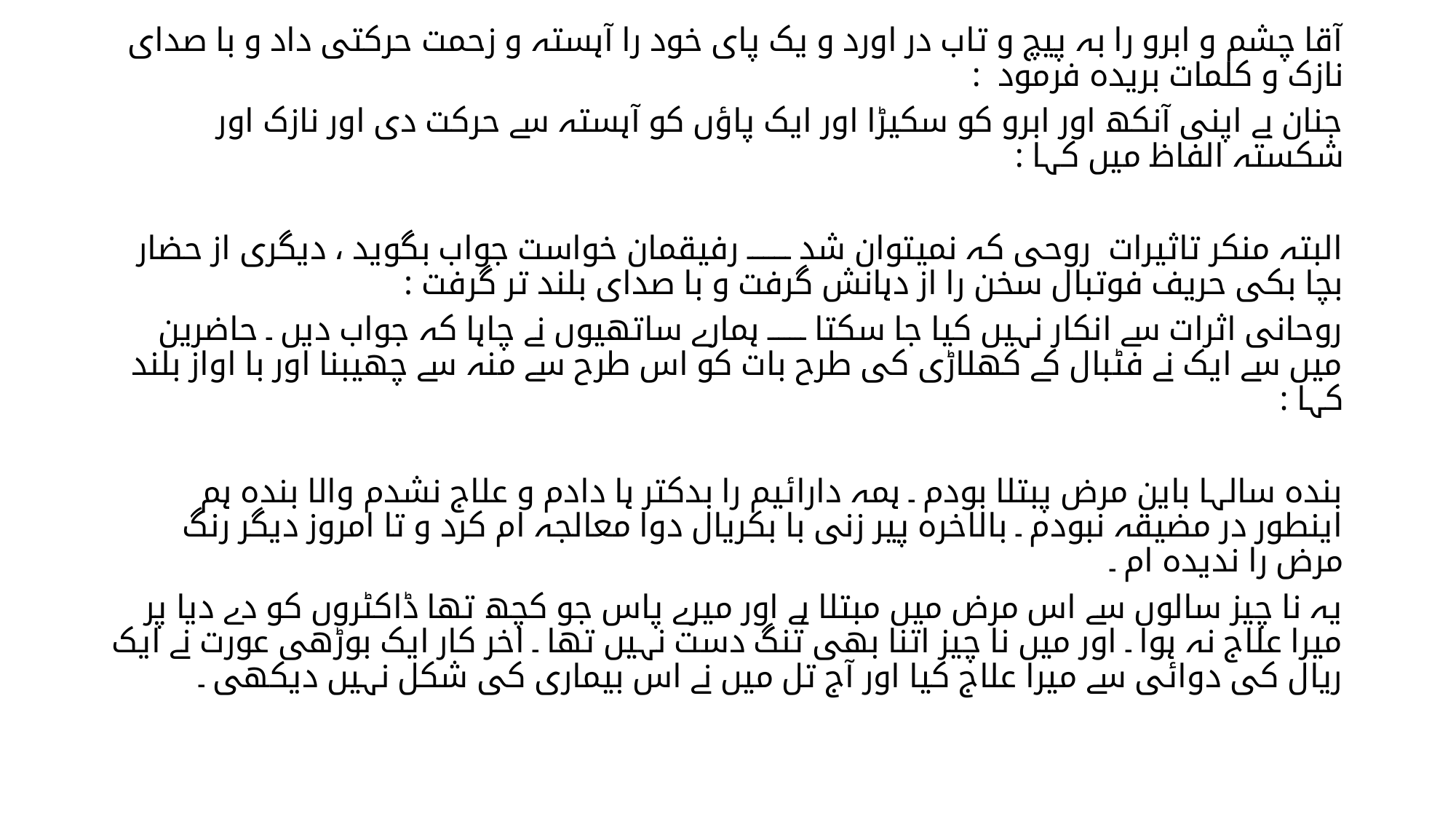

آقا چشم و ابرو را بہ پیچ و تاب در اورد و یک پای خود را آہستہ و زحمت حرکتی داد و با صدای نازک و کلمات بریدہ فرمود  :
جنان بے اپنی آنکھ اور ابرو کو سکیڑا اور ایک پاؤں کو آہستہ سے حرکت دی اور نازک اور شکستہ الفاظ میں کہا :

البتہ منکر تاثیرات  روحی کہ نمیتوان شد ۔۔۔۔۔۔۔۔ رفیقمان خواست جواب بگوید ، دیگری از حضار بچا بکی حریف فوتبال سخن را از دہانش گرفت و با صدای بلند تر گرفت :
روحانی اثرات سے انکار نہیں کیا جا سکتا ۔۔۔۔۔۔۔ ہمارے ساتھیوں نے چاہا کہ جواب دیں ۔ حاضرین میں سے ایک نے فٹبال کے کھلاڑی کی طرح بات کو اس طرح سے منہ سے چھیبنا اور با اواز بلند کہا :

بندہ سالہا باین مرض پبتلا بودم ۔ ہمہ دارائیم را بدکتر ہا دادم و علاج نشدم والا بندہ ہم اینطور در مضیقہ نبودم ۔ بالاخرہ پیر زنی با بکریال دوا معالجہ ام کرد و تا امروز دیگر رنگ مرض را ندیدہ ام ۔
یہ نا چیز سالوں سے اس مرض میں مبتلا ہے اور میرے پاس جو کچھ تھا ڈاکٹروں کو دے دیا پر میرا علاج نہ ہوا ۔ اور میں نا چیز اتنا بھی تنگ دست نہیں تھا ۔ اخر کار ایک بوڑھی عورت نے ایک ریال کی دوائی سے میرا علاج کیا اور آج تل میں نے اس بیماری کی شکل نہیں دیکھی ۔